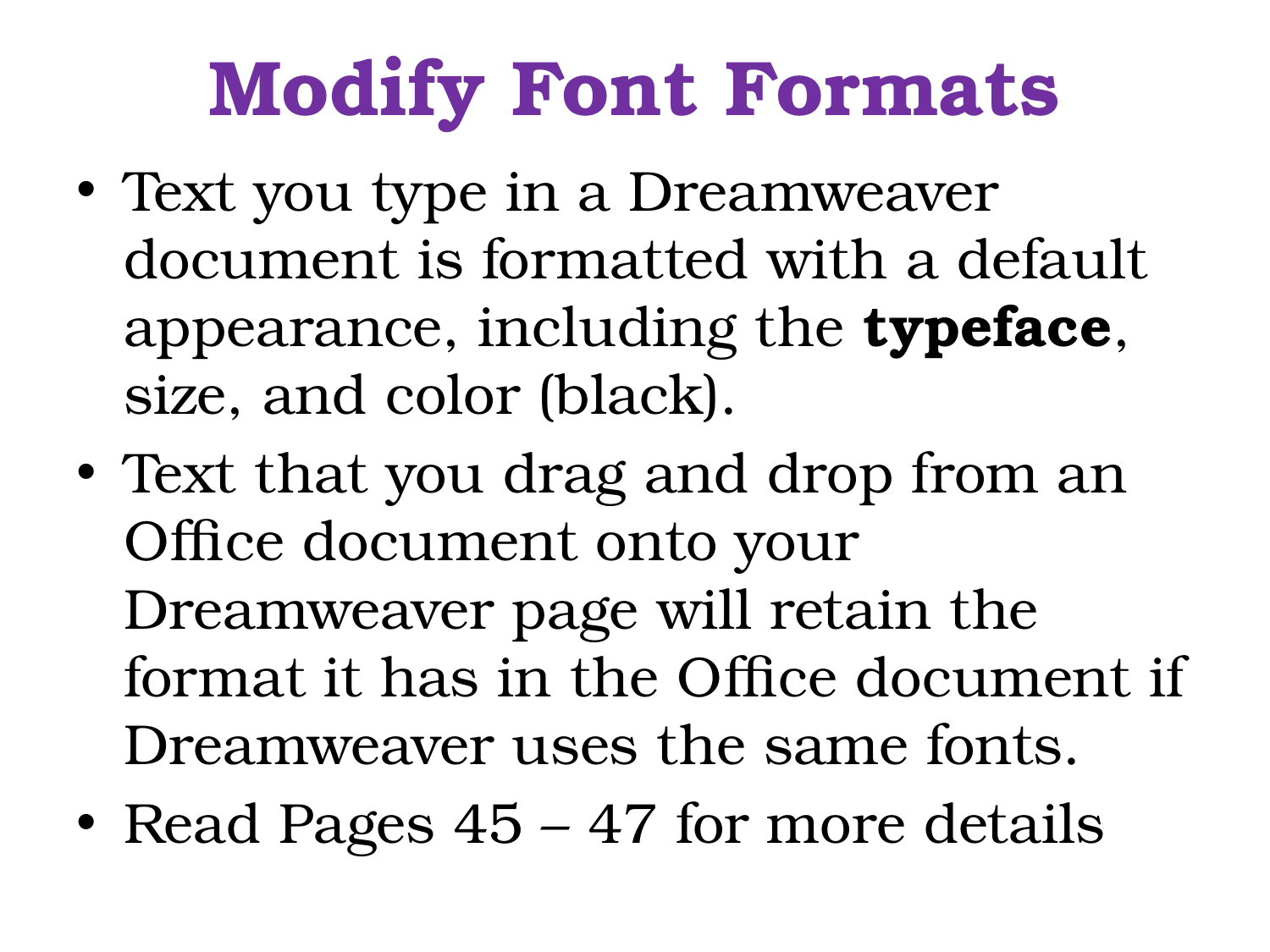

# Modify Font Formats
Text you type in a Dreamweaver document is formatted with a default appearance, including the typeface, size, and color (black).
Text that you drag and drop from an Office document onto your Dreamweaver page will retain the format it has in the Office document if Dreamweaver uses the same fonts.
Read Pages 45 – 47 for more details